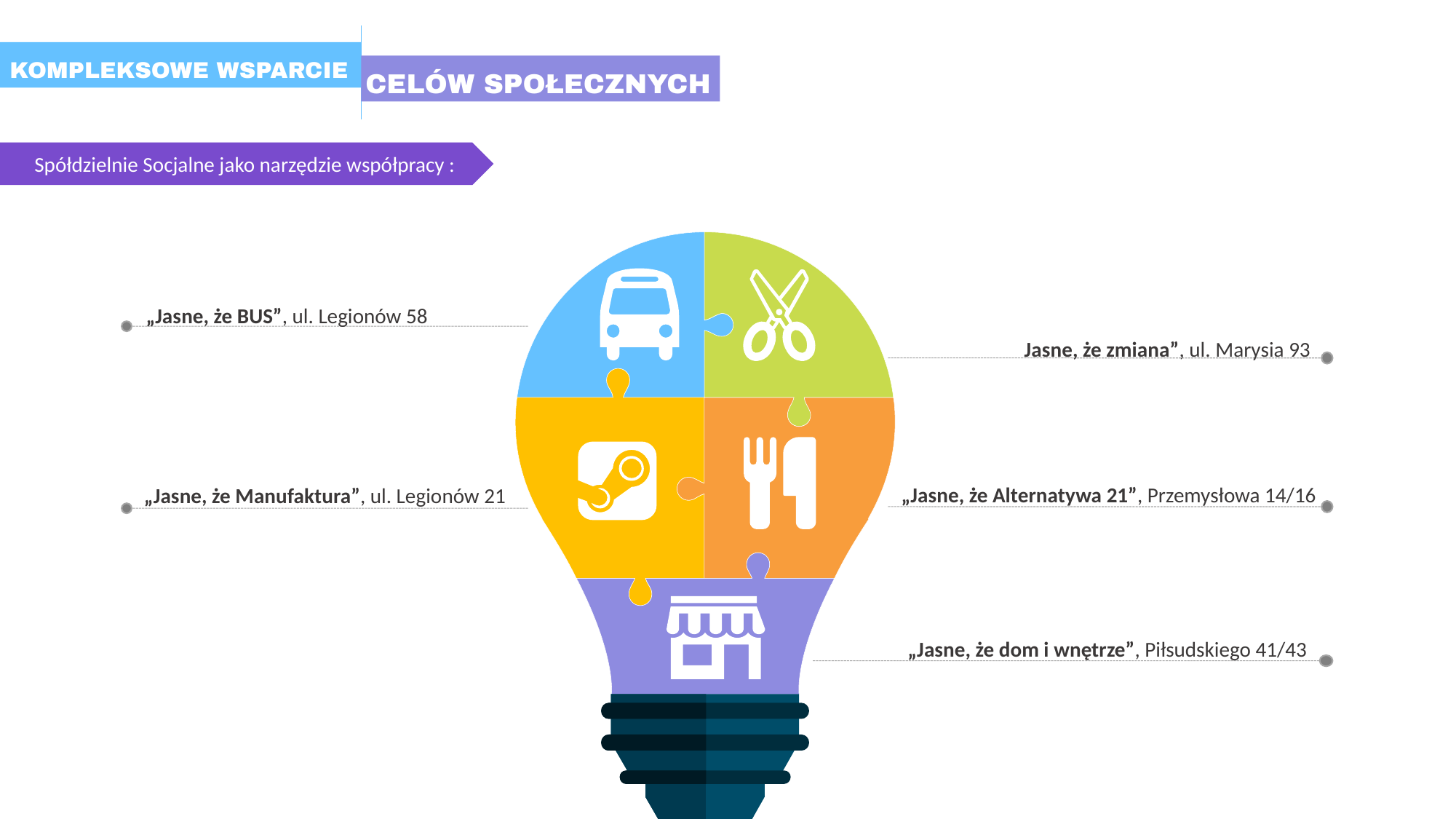

KOMPLEKSOWE WSPARCIE
CELÓW SPOŁECZNYCH

     Spółdzielnie Socjalne jako narzędzie współpracy :

„Jasne, że BUS”, ul. Legionów 58

Jasne, że zmiana”, ul. Marysia 93

„Jasne, że Alternatywa 21”, Przemysłowa 14/16
„Jasne, że Manufaktura”, ul. Legionów 21

„Jasne, że dom i wnętrze”, Piłsudskiego 41/43